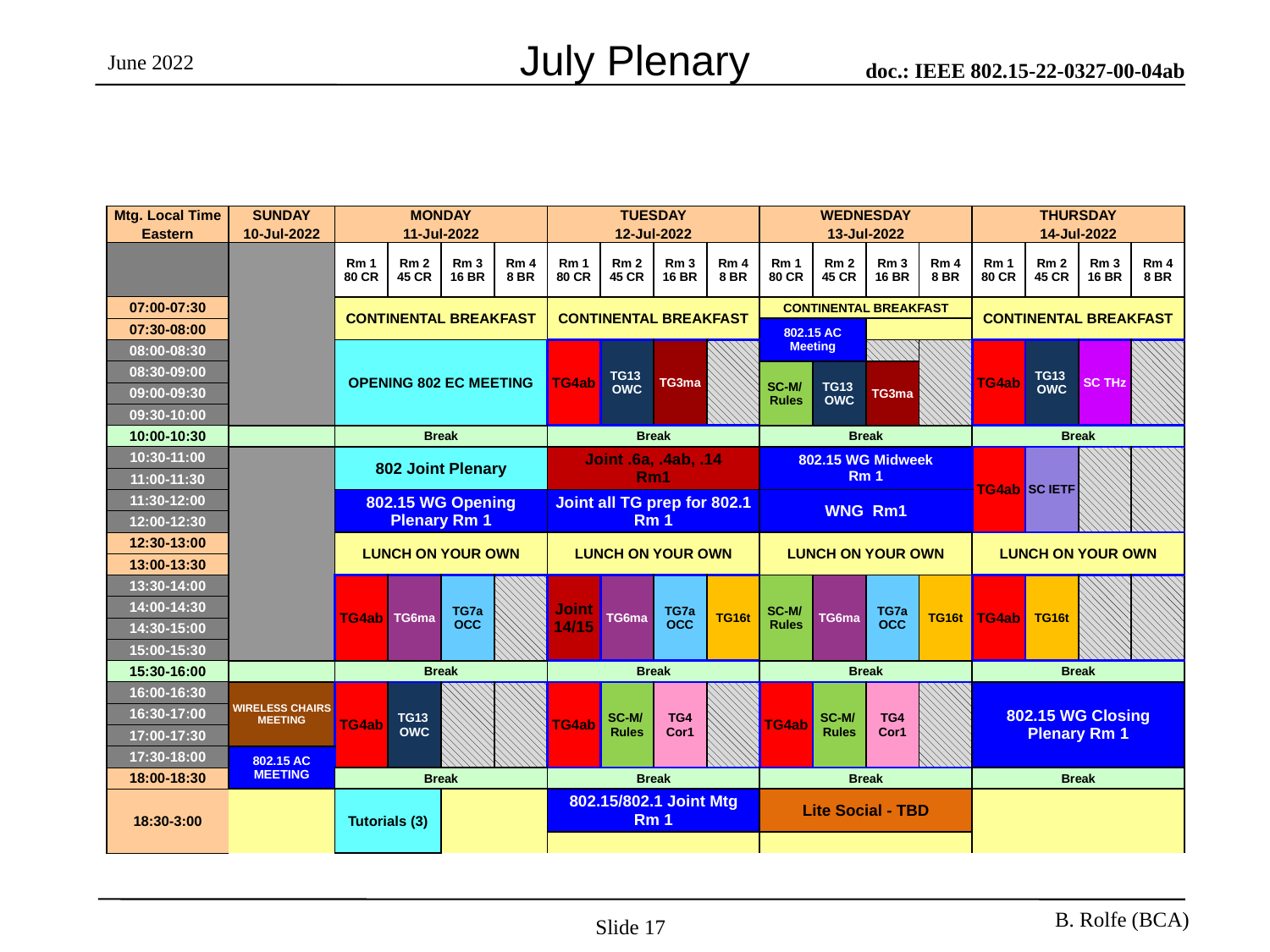

# July Plenary
| Mtg. Local Time | SUNDAY |  | MONDAY |  |  |  | TUESDAY |  |  |  | WEDNESDAY |  |  |  | THURSDAY |  |  |  |
| --- | --- | --- | --- | --- | --- | --- | --- | --- | --- | --- | --- | --- | --- | --- | --- | --- | --- | --- |
| Eastern | 10-Jul-2022 |  | 11-Jul-2022 |  |  |  | 12-Jul-2022 |  |  |  | 13-Jul-2022 |  |  |  | 14-Jul-2022 |  |  |  |
|  |  |  | Rm 1 80 CR | Rm 2 45 CR | Rm 3 16 BR | Rm 4 8 BR | Rm 1 80 CR | Rm 2 45 CR | Rm 3 16 BR | Rm 4 8 BR | Rm 1 80 CR | Rm 2 45 CR | Rm 3 16 BR | Rm 4 8 BR | Rm 1 80 CR | Rm 2 45 CR | Rm 3 16 BR | Rm 4 8 BR |
| 07:00-07:30 |  |  | CONTINENTAL BREAKFAST |  |  |  | CONTINENTAL BREAKFAST |  |  |  | CONTINENTAL BREAKFAST |  |  |  | CONTINENTAL BREAKFAST |  |  |  |
| 07:30-08:00 |  |  |  |  |  |  |  |  |  |  | 802.15 AC Meeting |  |  |  |  |  |  |  |
| 08:00-08:30 |  |  | OPENING 802 EC MEETING |  |  |  | TG4ab | TG13 OWC | TG3ma |  |  |  |  |  | TG4ab | TG13 OWC | SC THz |  |
| 08:30-09:00 |  |  |  |  |  |  |  |  |  |  | SC-M/ Rules | TG13 OWC | TG3ma |  |  |  |  |  |
| 09:00-09:30 |  |  |  |  |  |  |  |  |  |  |  |  |  |  |  |  |  |  |
| 09:30-10:00 |  |  |  |  |  |  |  |  |  |  |  |  |  |  |  |  |  |  |
| 10:00-10:30 |  |  | Break |  |  |  | Break |  |  |  | Break |  |  |  | Break |  |  |  |
| 10:30-11:00 |  |  | 802 Joint Plenary |  |  |  | Joint .6a, .4ab, .14 Rm1 |  |  |  | 802.15 WG Midweek Rm 1 |  |  |  | TG4ab | SC IETF |  |  |
| 11:00-11:30 |  |  |  |  |  |  |  |  |  |  |  |  |  |  |  |  |  |  |
| 11:30-12:00 |  |  | 802.15 WG Opening Plenary Rm 1 |  |  |  | Joint all TG prep for 802.1 Rm 1 |  |  |  | WNG Rm1 |  |  |  |  |  |  |  |
| 12:00-12:30 |  |  |  |  |  |  |  |  |  |  |  |  |  |  |  |  |  |  |
| 12:30-13:00 |  |  | LUNCH ON YOUR OWN |  |  |  | LUNCH ON YOUR OWN |  |  |  | LUNCH ON YOUR OWN |  |  |  | LUNCH ON YOUR OWN |  |  |  |
| 13:00-13:30 |  |  |  |  |  |  |  |  |  |  |  |  |  |  |  |  |  |  |
| 13:30-14:00 |  |  | TG4ab | TG6ma | TG7a OCC |  | Joint 14/15 | TG6ma | TG7a OCC | TG16t | SC-M/ Rules | TG6ma | TG7a OCC | TG16t | TG4ab | TG16t |  |  |
| 14:00-14:30 |  |  |  |  |  |  |  |  |  |  |  |  |  |  |  |  |  |  |
| 14:30-15:00 |  |  |  |  |  |  |  |  |  |  |  |  |  |  |  |  |  |  |
| 15:00-15:30 |  |  |  |  |  |  |  |  |  |  |  |  |  |  |  |  |  |  |
| 15:30-16:00 |  |  | Break |  |  |  | Break |  |  |  | Break |  |  |  | Break |  |  |  |
| 16:00-16:30 | WIRELESS CHAIRS MEETING |  | TG4ab | TG13 OWC |  |  | TG4ab | SC-M/ Rules | TG4 Cor1 |  | TG4ab | SC-M/ Rules | TG4 Cor1 |  | 802.15 WG Closing Plenary Rm 1 |  |  |  |
| 16:30-17:00 |  |  |  |  |  |  |  |  |  |  |  |  |  |  |  |  |  |  |
| 17:00-17:30 |  |  |  |  |  |  |  |  |  |  |  |  |  |  |  |  |  |  |
| 17:30-18:00 | 802.15 AC MEETING |  |  |  |  |  |  |  |  |  |  |  |  |  |  |  |  |  |
| 18:00-18:30 |  |  | Break |  |  |  | Break |  |  |  | Break |  |  |  | Break |  |  |  |
| 18:30-3:00 |  |  | Tutorials (3) |  |  |  | 802.15/802.1 Joint Mtg Rm 1 |  |  |  | Lite Social - TBD |  |  |  |  |  |  |  |
|  |  |  |  |  |  |  |  |  |  |  |  |  |  |  |  |  |  |  |
|  |  |  |  |  |  |  |  |  |  |  |  |  |  |  |  |  |  |  |
Slide 17